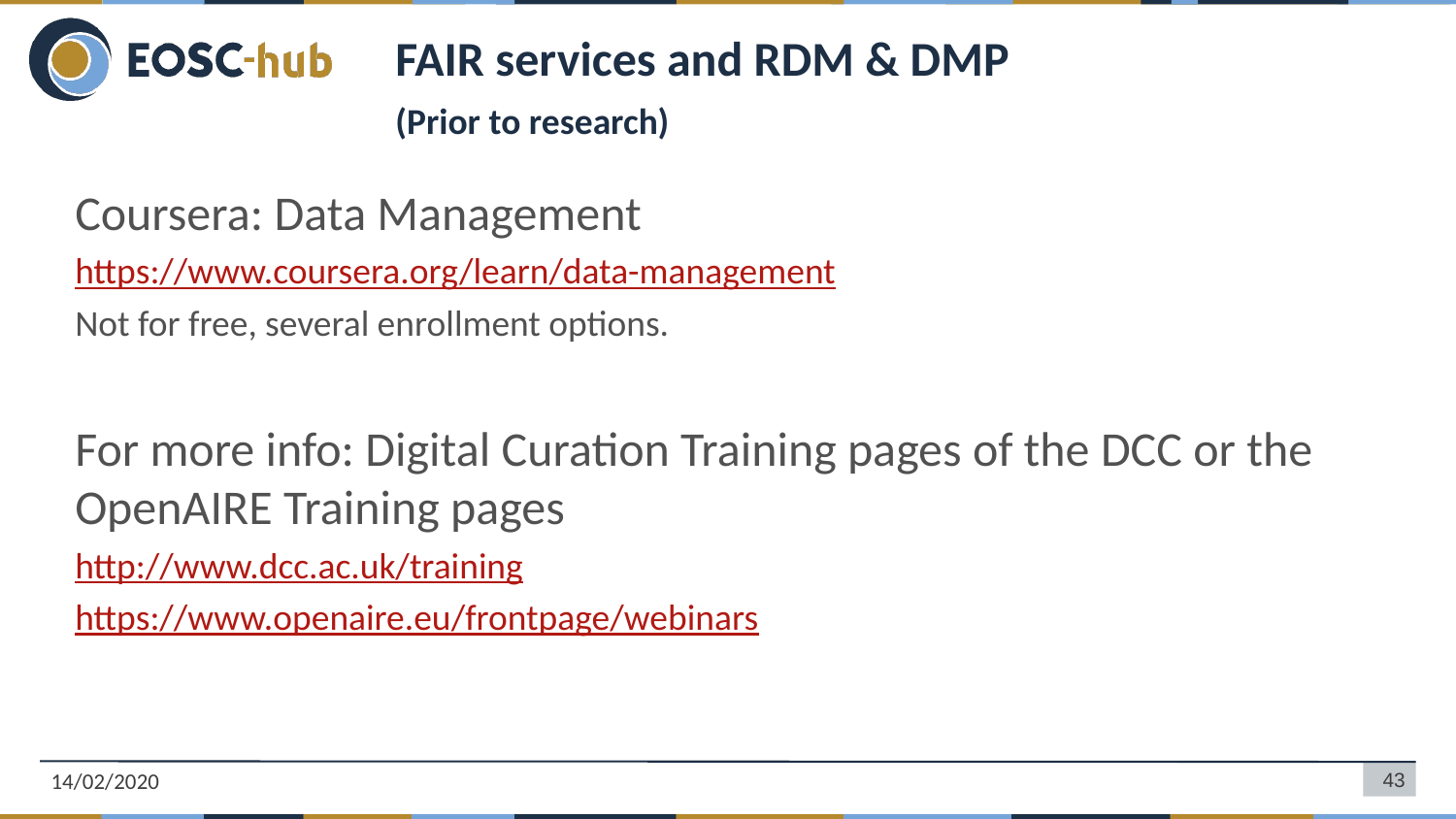

# FAIR services and RDM & DMP
(Prior to research)
Coursera: Data Management​
https://www.coursera.org/learn/data-management
Not for free, several enrollment options.

For more info: Digital Curation Training pages of the DCC or the OpenAIRE Training pages
http://www.dcc.ac.uk/training
https://www.openaire.eu/frontpage/webinars

14/02/2020
43